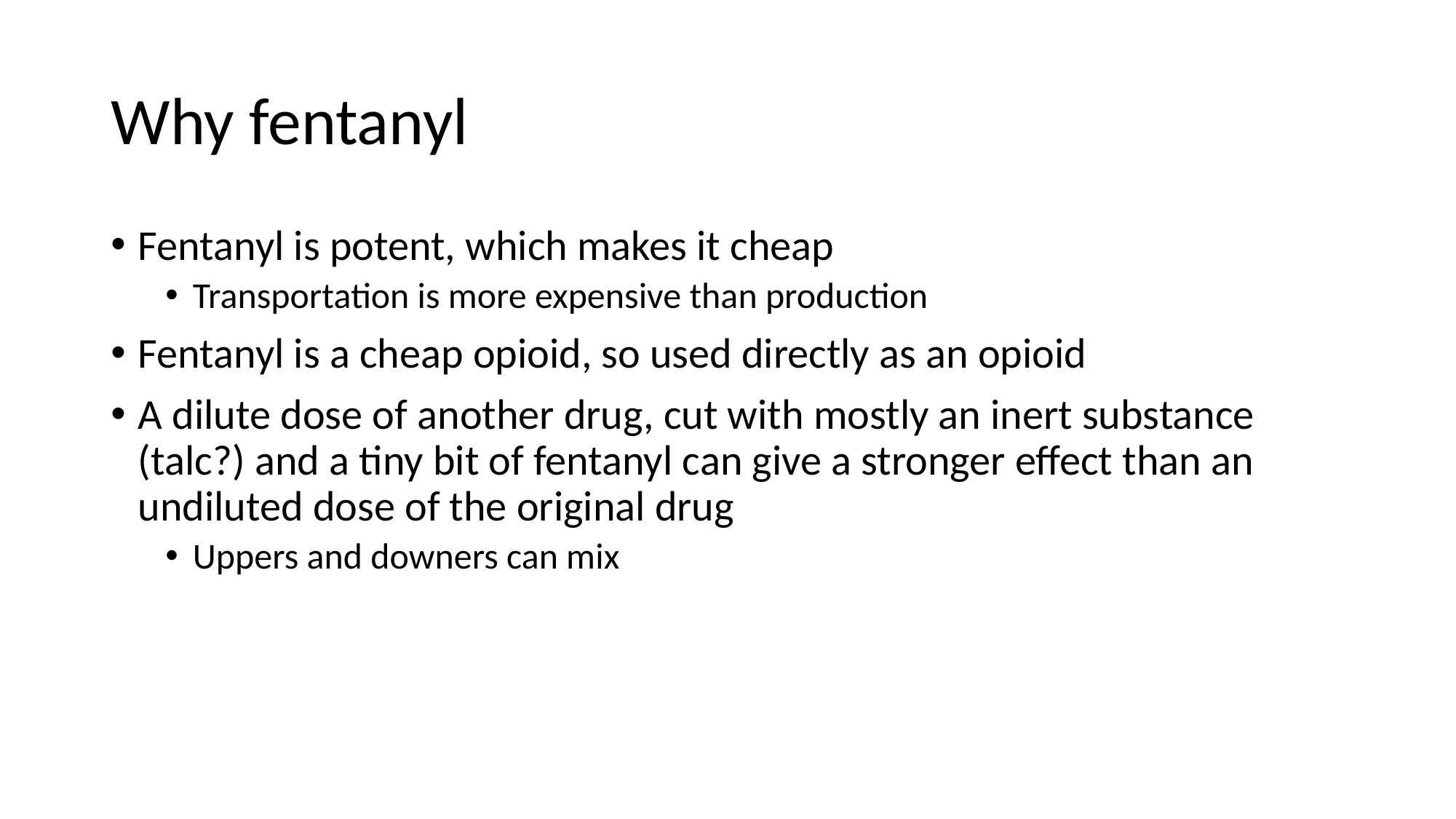

# Why fentanyl
Fentanyl is potent, which makes it cheap
Transportation is more expensive than production
Fentanyl is a cheap opioid, so used directly as an opioid
A dilute dose of another drug, cut with mostly an inert substance (talc?) and a tiny bit of fentanyl can give a stronger effect than an undiluted dose of the original drug
Uppers and downers can mix